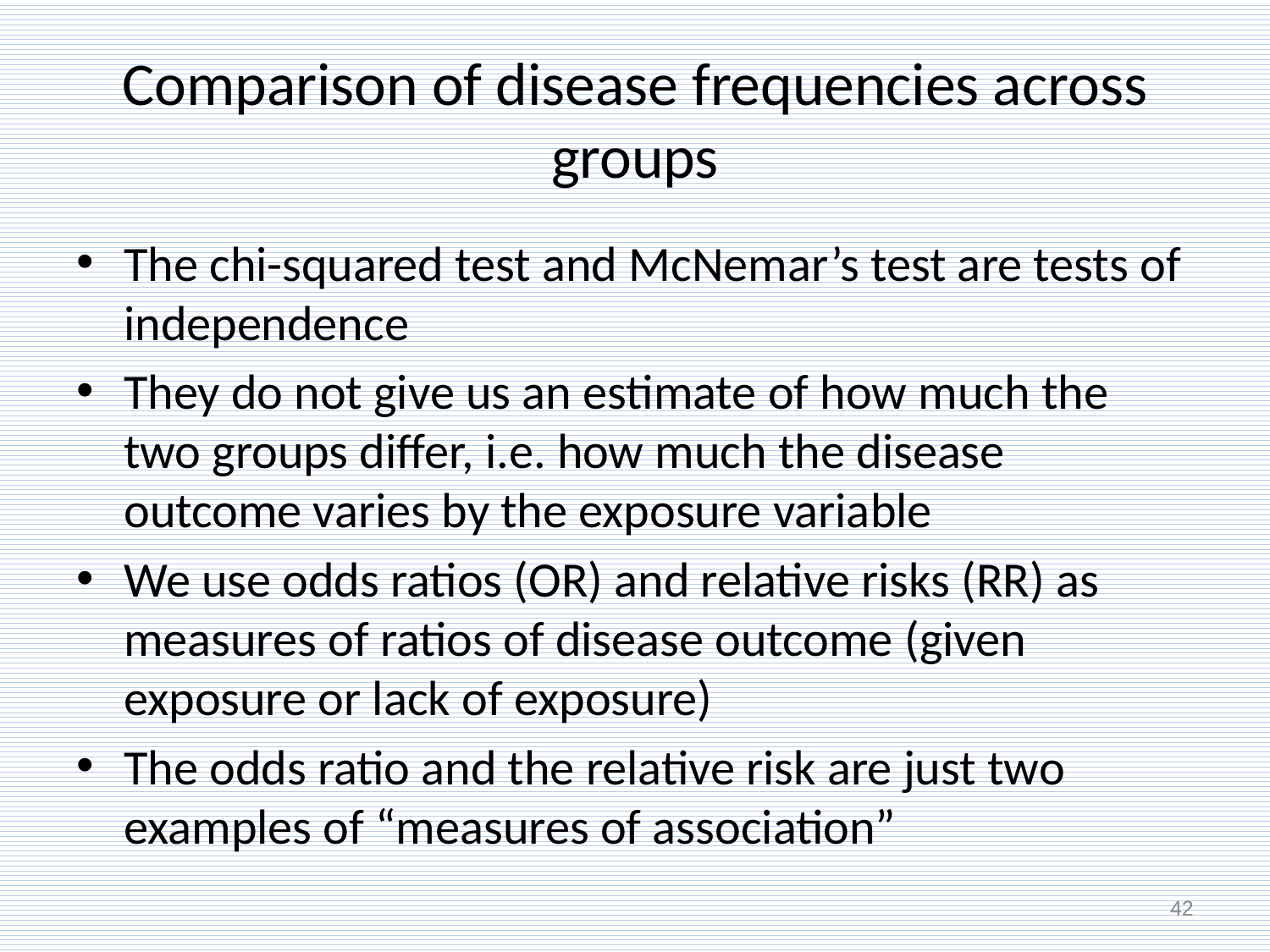

# Comparison of disease frequencies across groups
The chi-squared test and McNemar’s test are tests of independence
They do not give us an estimate of how much the two groups differ, i.e. how much the disease outcome varies by the exposure variable
We use odds ratios (OR) and relative risks (RR) as measures of ratios of disease outcome (given exposure or lack of exposure)
The odds ratio and the relative risk are just two examples of “measures of association”

42